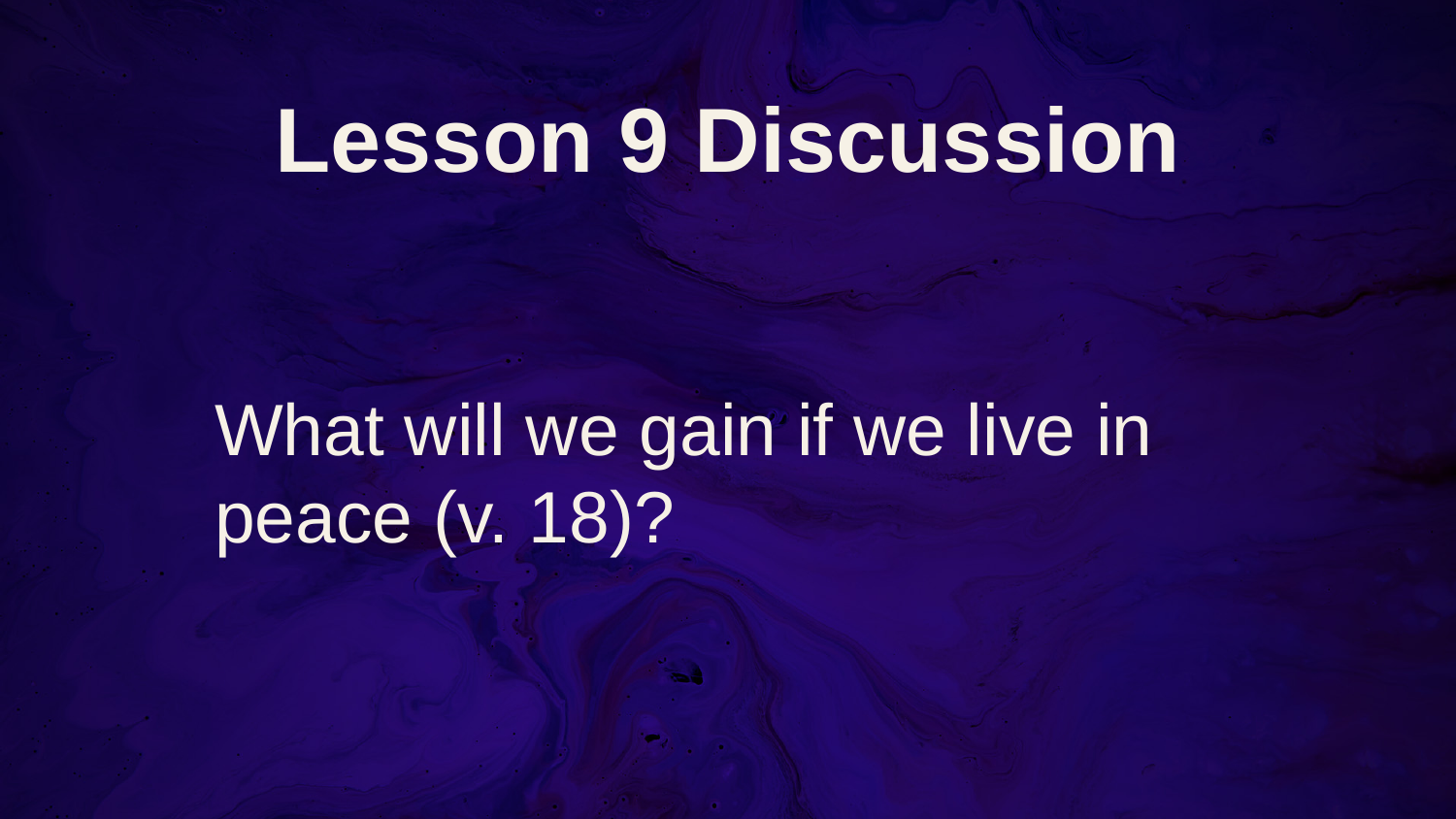

# Lesson 9 Discussion
What will we gain if we live in peace (v. 18)?